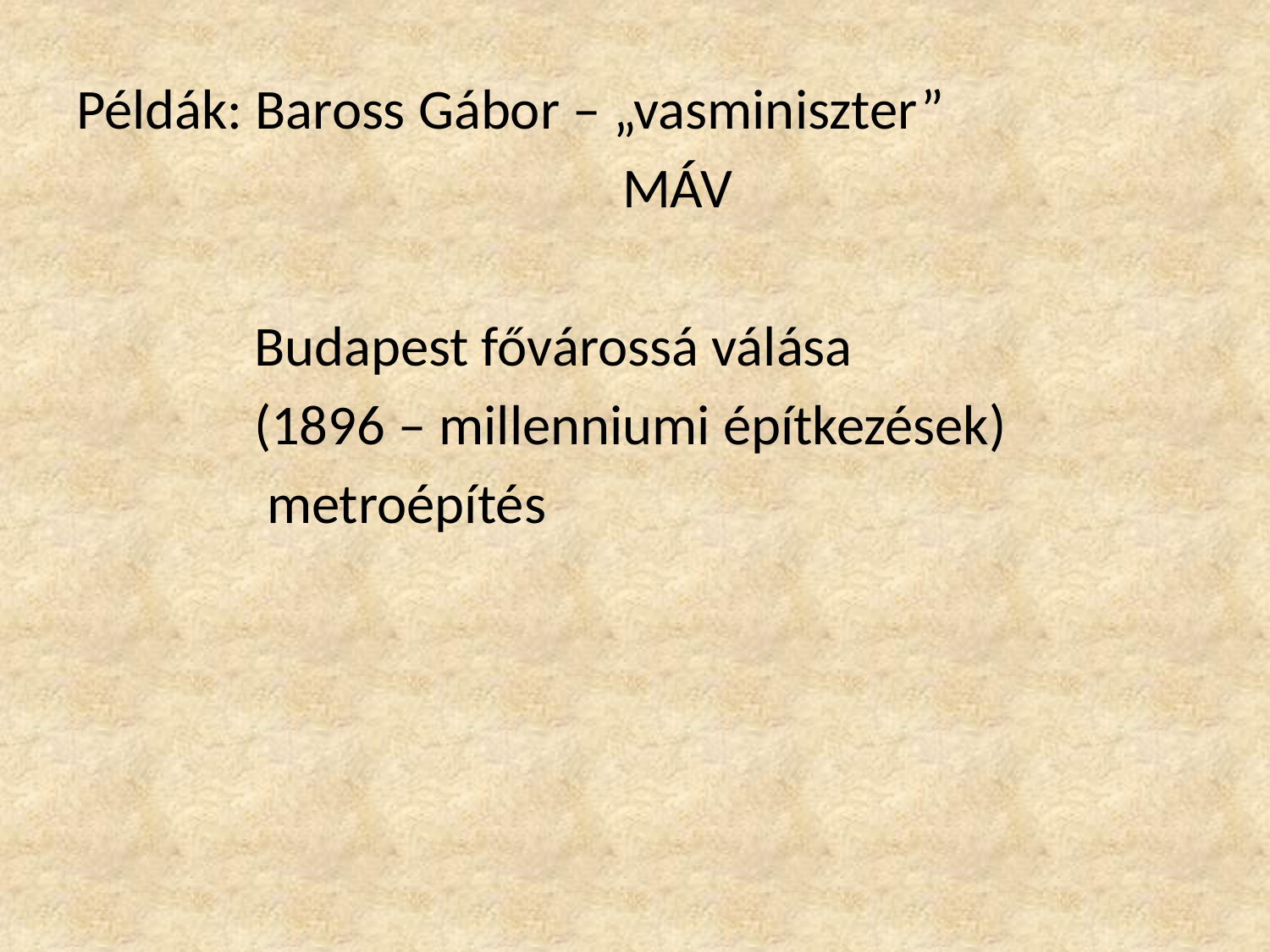

Példák: Baross Gábor – „vasminiszter”
                                           MÁV

              Budapest fővárossá válása
              (1896 – millenniumi építkezések)
               metroépítés